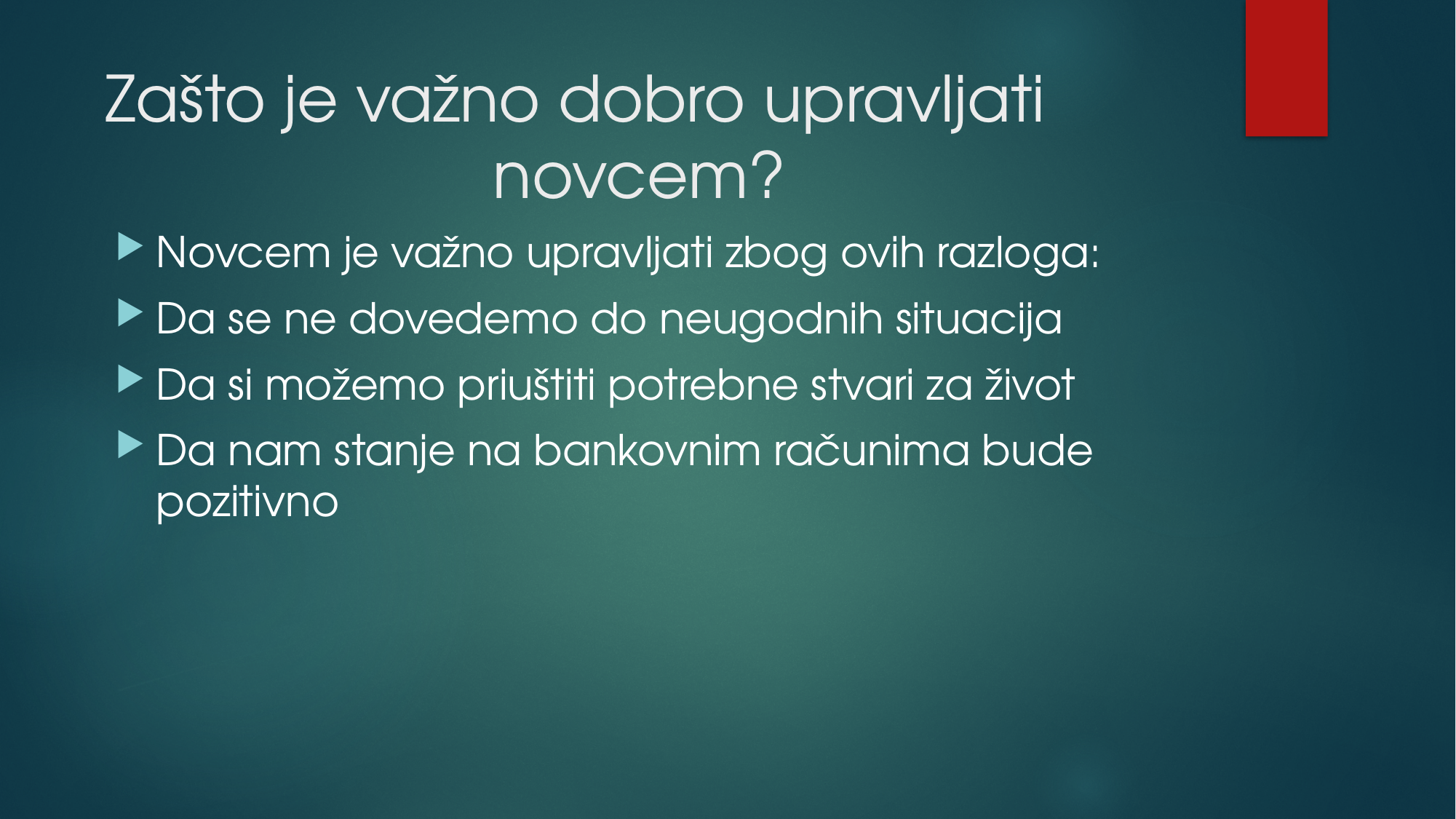

# Zašto je važno dobro upravljati novcem?
Novcem je važno upravljati zbog ovih razloga:
Da se ne dovedemo do neugodnih situacija
Da si možemo priuštiti potrebne stvari za život
Da nam stanje na bankovnim računima bude pozitivno